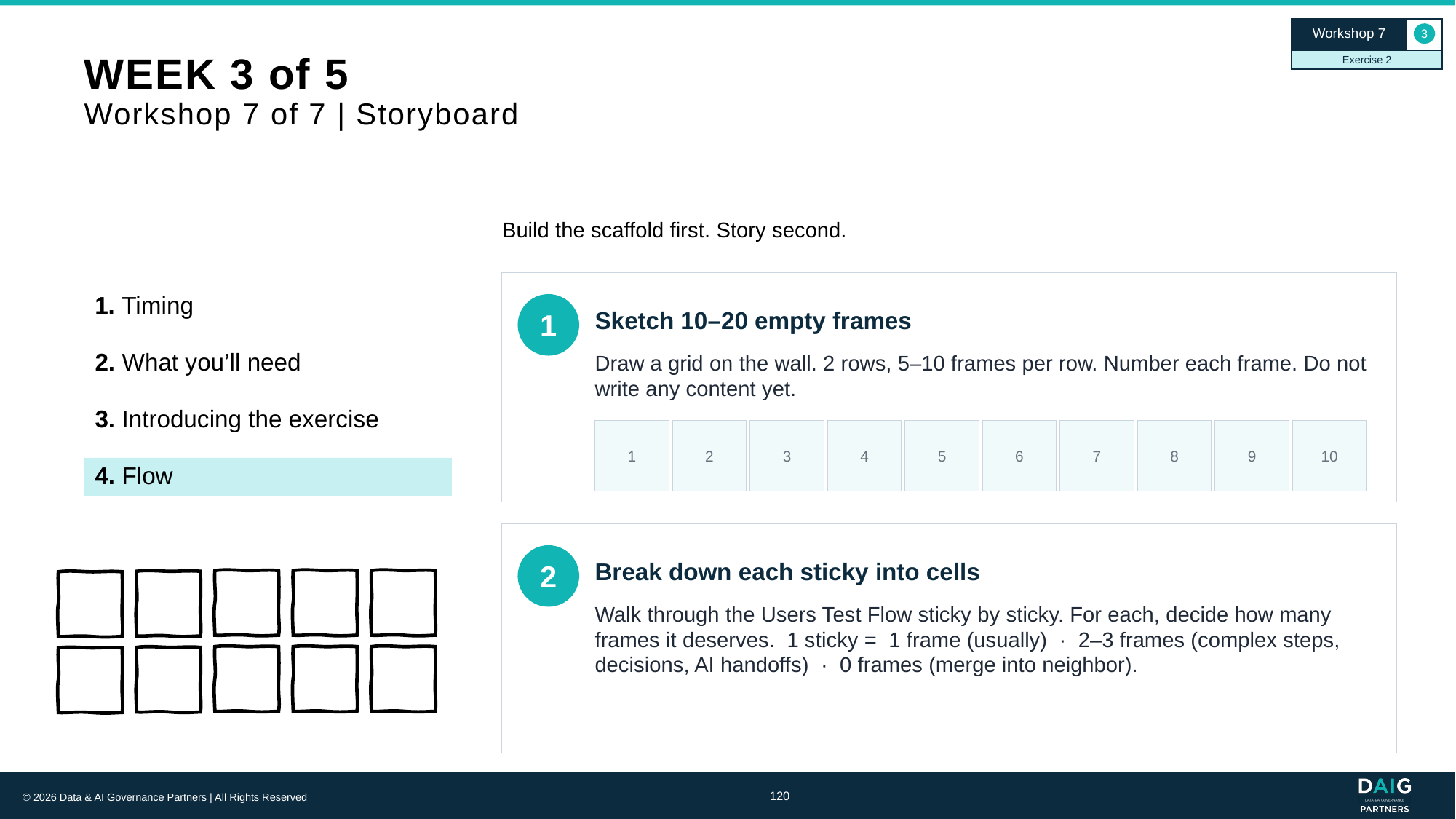

Workshop 7

3
Exercise 2
# WEEK 3 of 5 Workshop 7 of 7 | Storyboard
Build the scaffold first. Story second.

1. Timing

1
Sketch 10–20 empty frames
2. What you’ll need
Draw a grid on the wall. 2 rows, 5–10 frames per row. Number each frame. Do not write any content yet.
3. Introducing the exercise

1

2

3

4

5

6

7

8

9

10
4. Flow

2
Break down each sticky into cells

Walk through the Users Test Flow sticky by sticky. For each, decide how many frames it deserves.  1 sticky =  1 frame (usually)  ·  2–3 frames (complex steps, decisions, AI handoffs)  ·  0 frames (merge into neighbor).
120
© 2026 Data & AI Governance Partners | All Rights Reserved